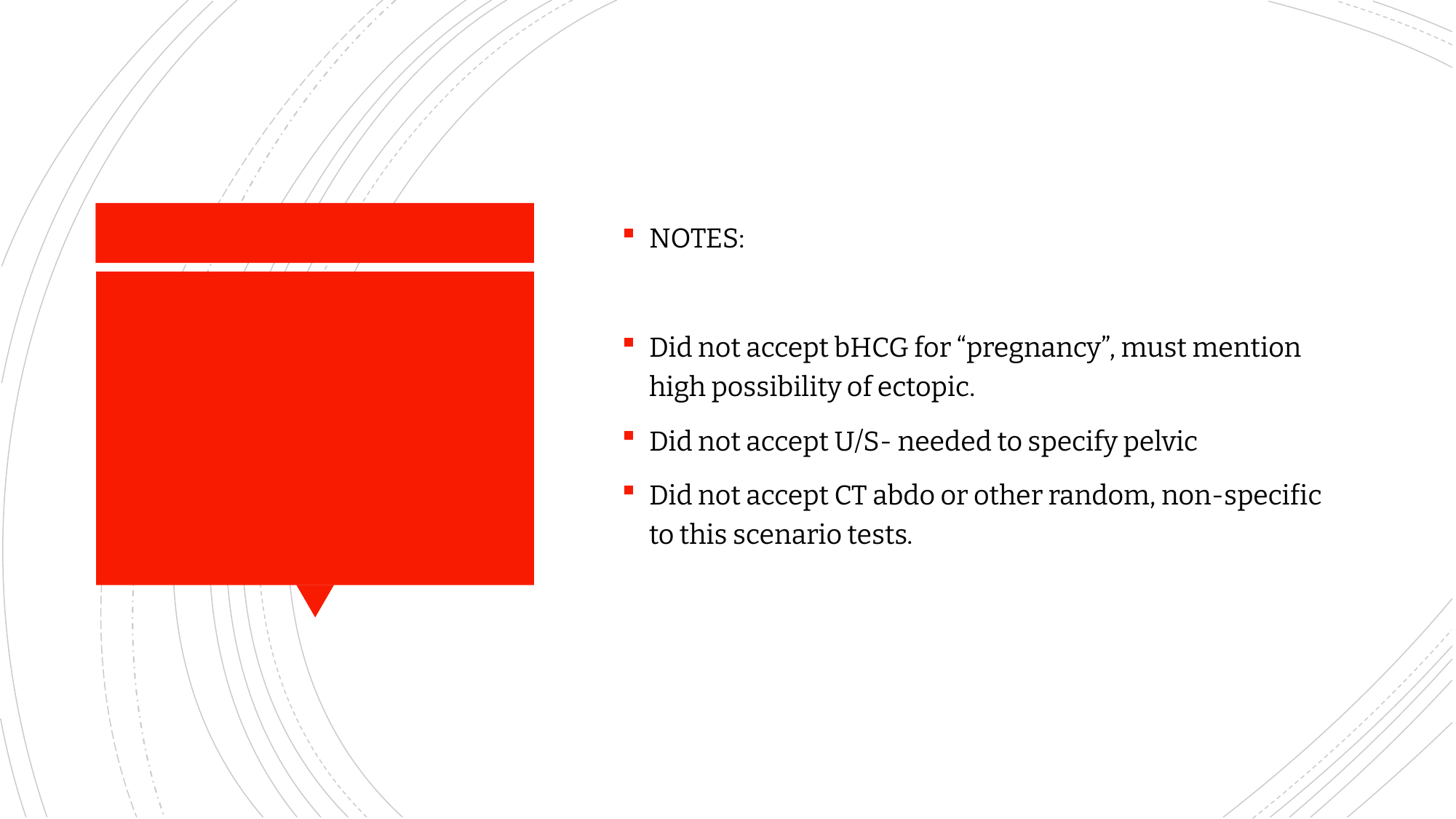

NOTES:

Did not accept bHCG for “pregnancy”, must mention high possibility of ectopic.
Did not accept U/S- needed to specify pelvic
Did not accept CT abdo or other random, non-specific to this scenario tests.

#